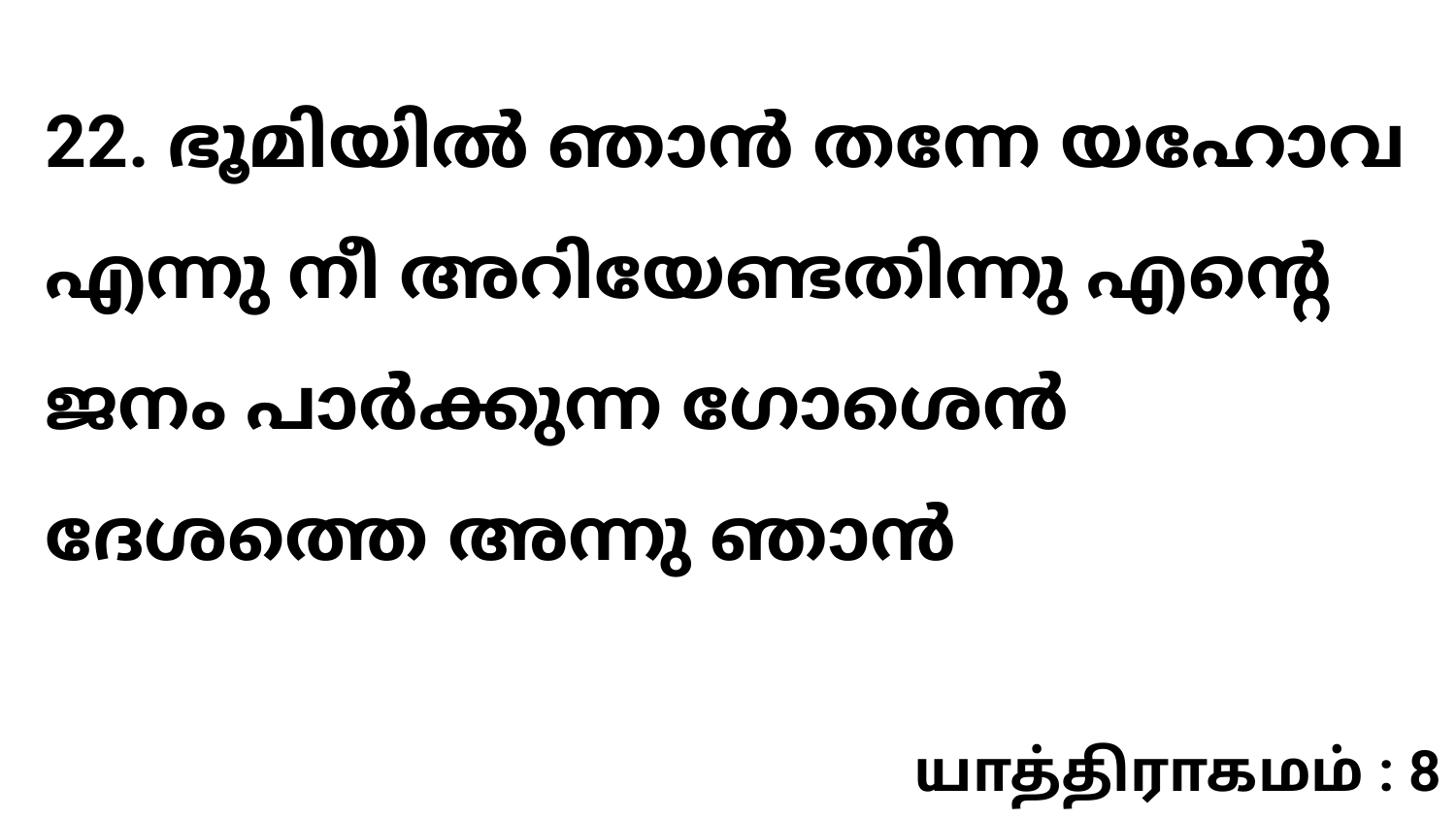

22. ഭൂമിയിൽ ഞാൻ തന്നേ യഹോവ എന്നു നീ അറിയേണ്ടതിന്നു എന്റെ ജനം പാർക്കുന്ന ഗോശെൻ ദേശത്തെ അന്നു ഞാൻ
யாத்திராகமம் : 8